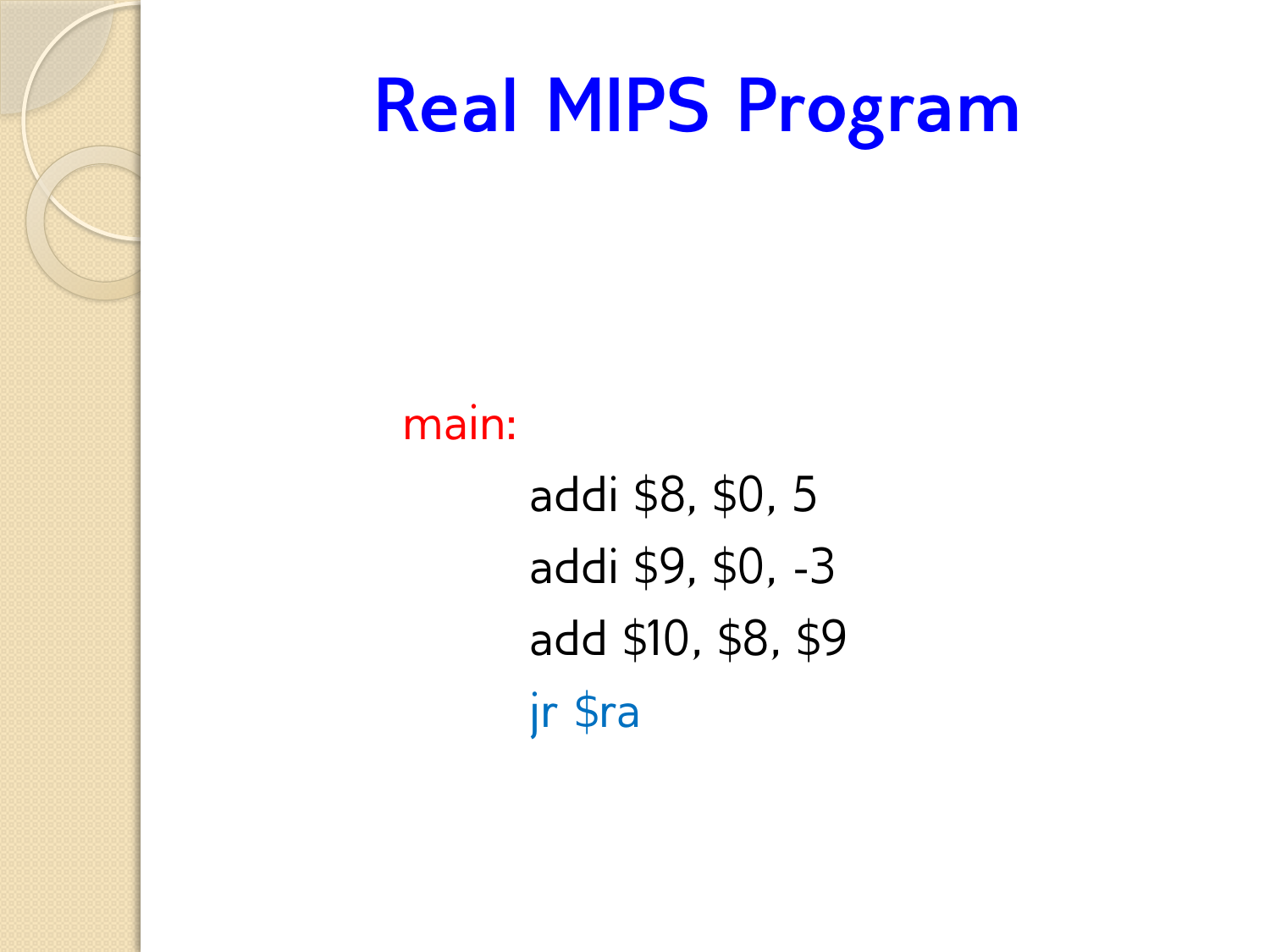

# Real MIPS Program

		main:
			addi $8, $0, 5
			addi $9, $0, -3
			add $10, $8, $9
			jr $ra